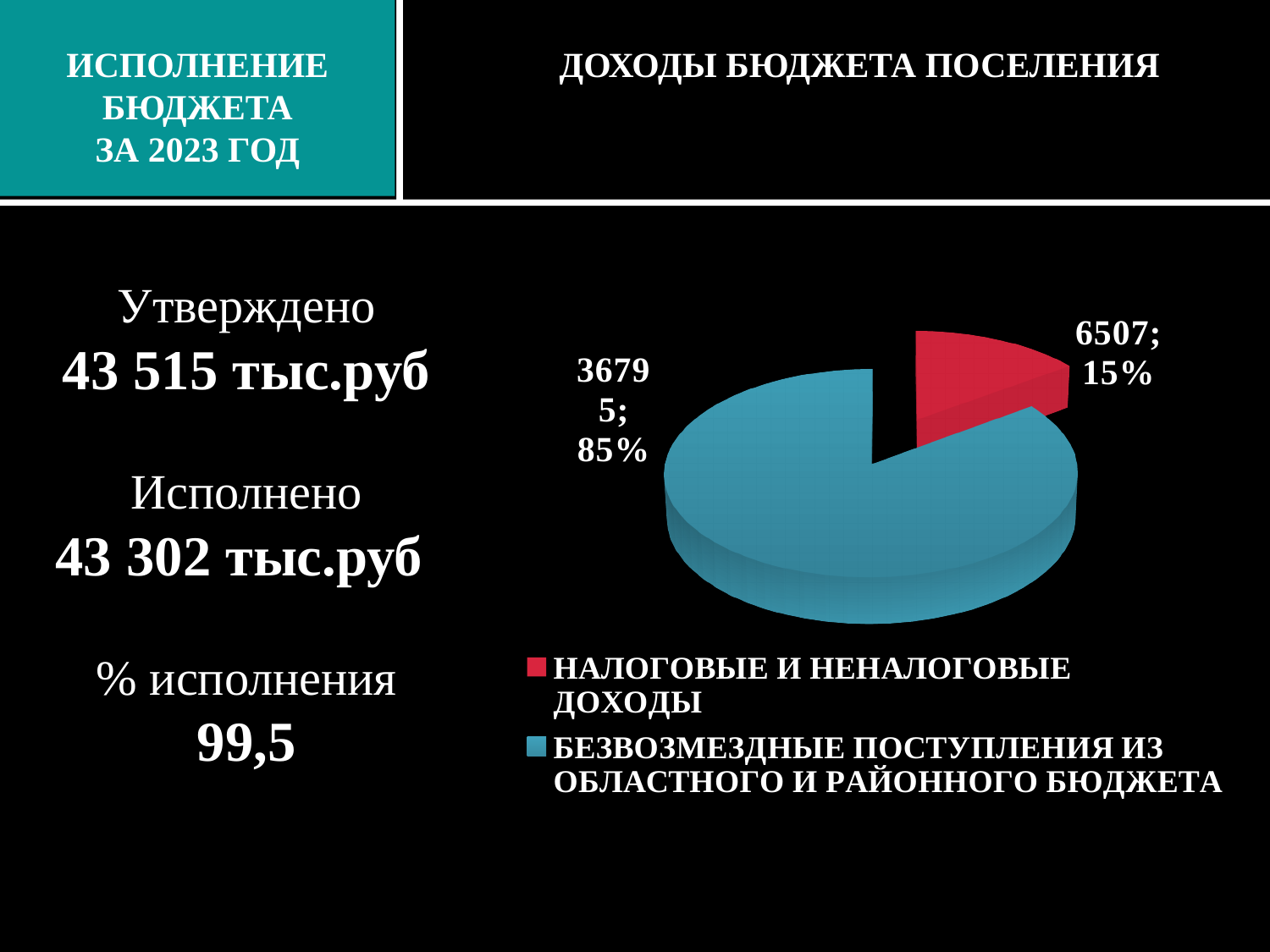

ИСПОЛНЕНИЕ
БЮДЖЕТА
ЗА 2023 год
Доходы бюджета поселения

[unsupported chart]

Утверждено
43 515 тыс.руб

Исполнено
43 302 тыс.руб

% исполнения
99,5